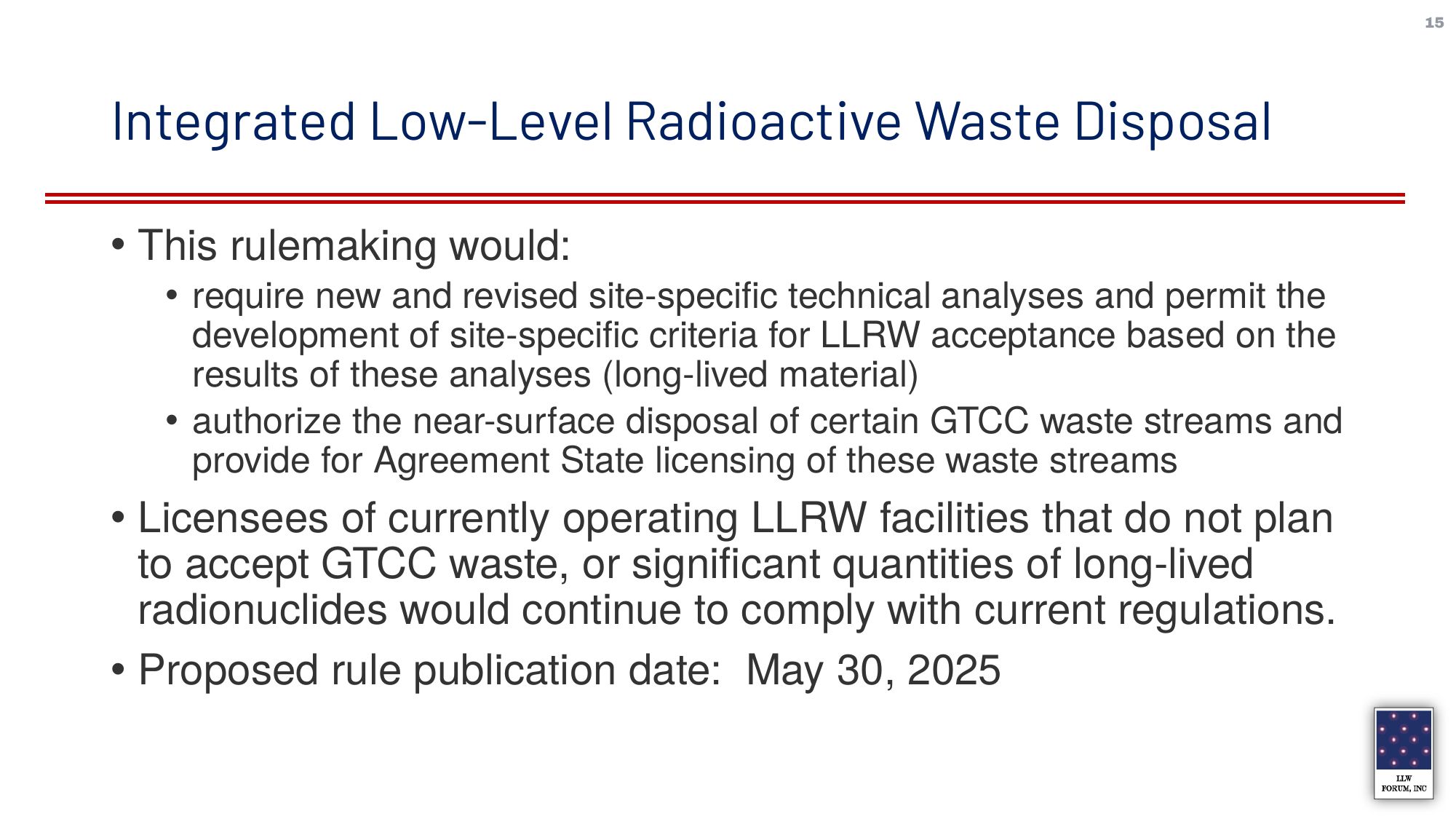

15
# Integrated Low-Level Radioactive Waste Disposal
This rulemaking would:
require new and revised site-specific technical analyses and permit the development of site-specific criteria for LLRW acceptance based on the results of these analyses (long-lived material)
authorize the near-surface disposal of certain GTCC waste streams and provide for Agreement State licensing of these waste streams
Licensees of currently operating LLRW facilities that do not plan to accept GTCC waste, or significant quantities of long-lived radionuclides would continue to comply with current regulations.
Proposed rule publication date:  May 30, 2025